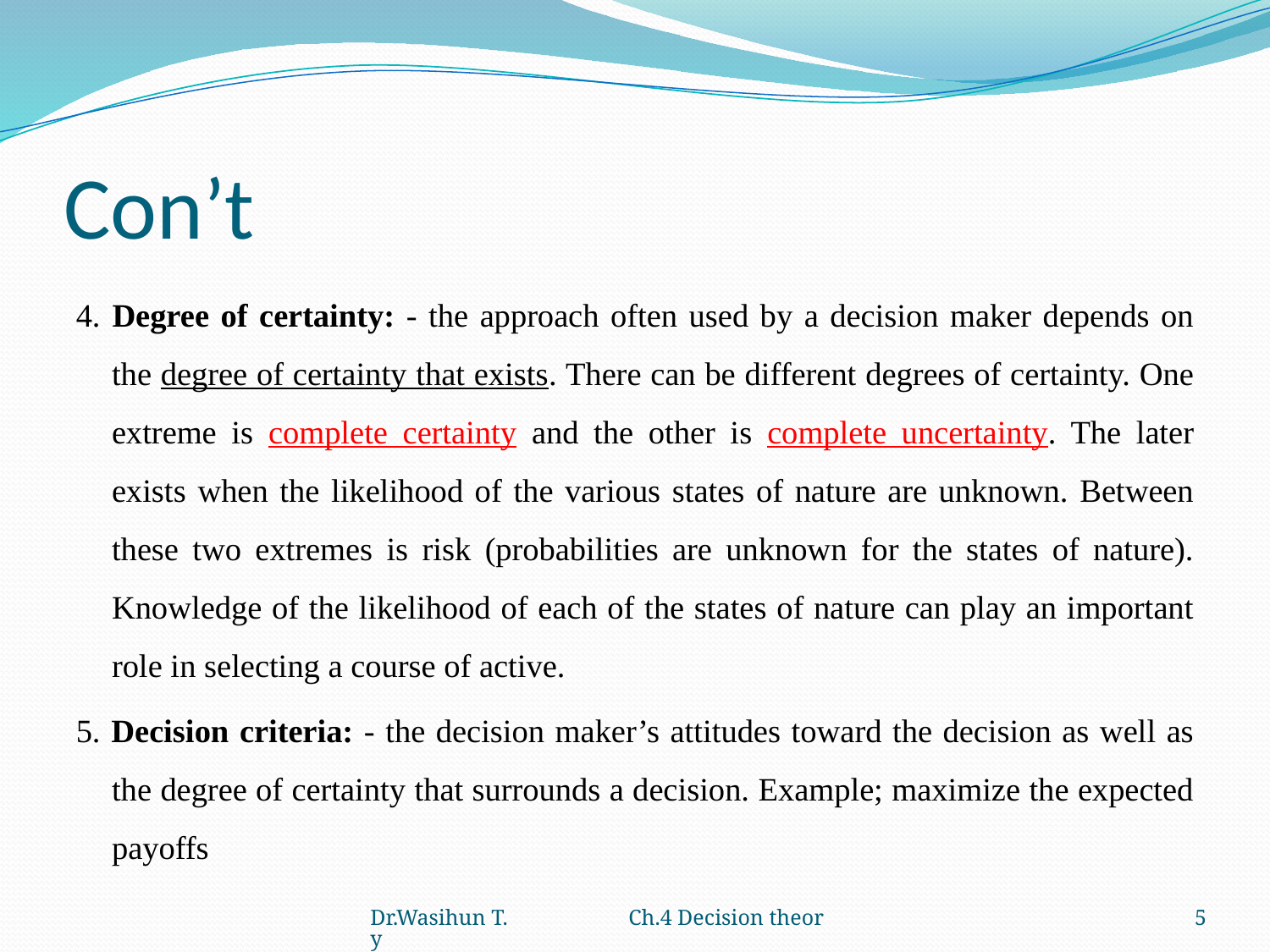

# Con’t
4. Degree of certainty: - the approach often used by a decision maker depends on the degree of certainty that exists. There can be different degrees of certainty. One extreme is complete certainty and the other is complete uncertainty. The later exists when the likelihood of the various states of nature are unknown. Between these two extremes is risk (probabilities are unknown for the states of nature). Knowledge of the likelihood of each of the states of nature can play an important role in selecting a course of active.
5. Decision criteria: - the decision maker’s attitudes toward the decision as well as the degree of certainty that surrounds a decision. Example; maximize the expected payoffs

Dr.Wasihun T.                      Ch.4 Decision theory
5